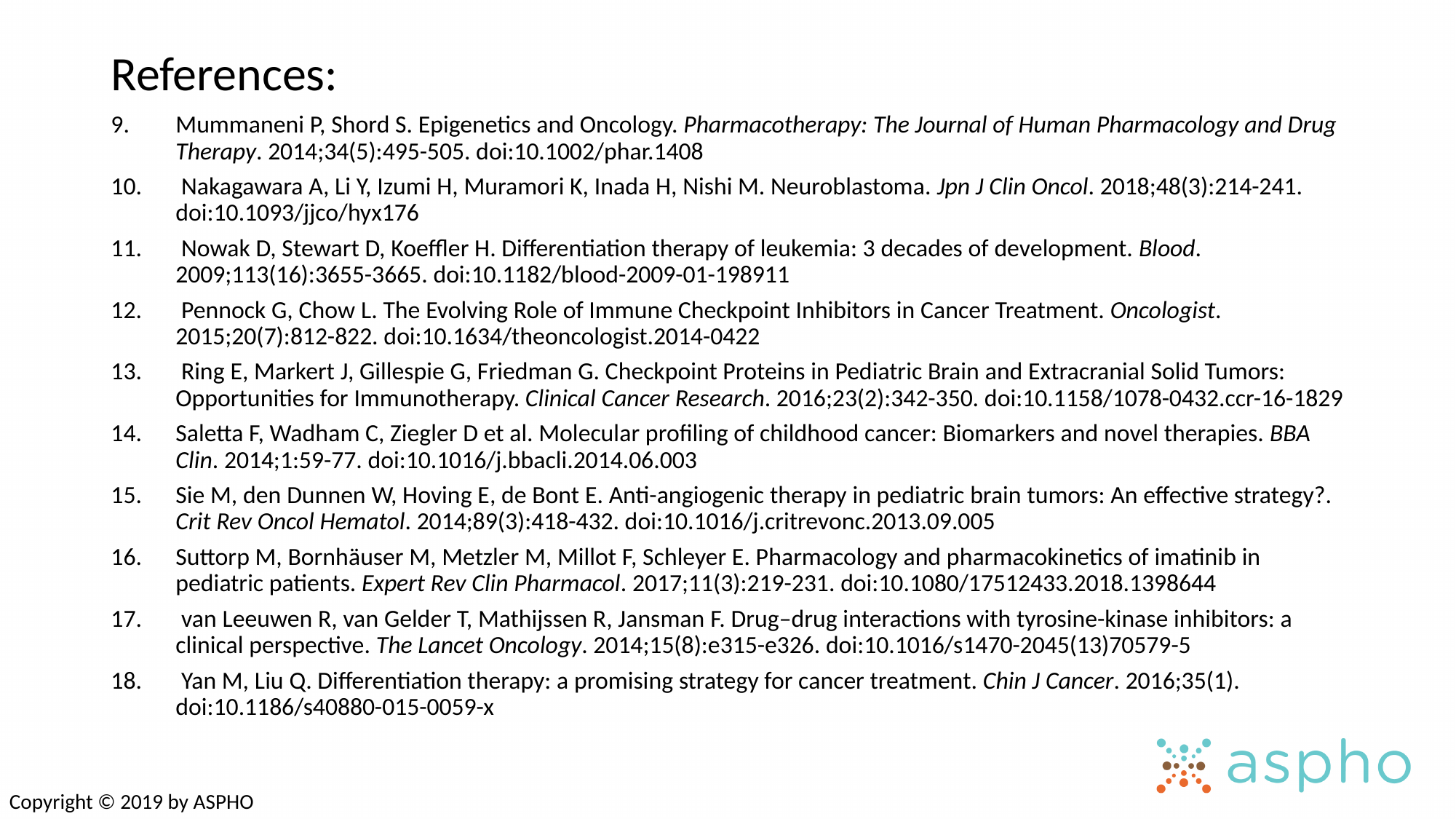

# References:
Mummaneni P, Shord S. Epigenetics and Oncology. Pharmacotherapy: The Journal of Human Pharmacology and Drug Therapy. 2014;34(5):495-505. doi:10.1002/phar.1408
 Nakagawara A, Li Y, Izumi H, Muramori K, Inada H, Nishi M. Neuroblastoma. Jpn J Clin Oncol. 2018;48(3):214-241. doi:10.1093/jjco/hyx176
 Nowak D, Stewart D, Koeffler H. Differentiation therapy of leukemia: 3 decades of development. Blood. 2009;113(16):3655-3665. doi:10.1182/blood-2009-01-198911
 Pennock G, Chow L. The Evolving Role of Immune Checkpoint Inhibitors in Cancer Treatment. Oncologist. 2015;20(7):812-822. doi:10.1634/theoncologist.2014-0422
 Ring E, Markert J, Gillespie G, Friedman G. Checkpoint Proteins in Pediatric Brain and Extracranial Solid Tumors: Opportunities for Immunotherapy. Clinical Cancer Research. 2016;23(2):342-350. doi:10.1158/1078-0432.ccr-16-1829
Saletta F, Wadham C, Ziegler D et al. Molecular profiling of childhood cancer: Biomarkers and novel therapies. BBA Clin. 2014;1:59-77. doi:10.1016/j.bbacli.2014.06.003
Sie M, den Dunnen W, Hoving E, de Bont E. Anti-angiogenic therapy in pediatric brain tumors: An effective strategy?. Crit Rev Oncol Hematol. 2014;89(3):418-432. doi:10.1016/j.critrevonc.2013.09.005
Suttorp M, Bornhäuser M, Metzler M, Millot F, Schleyer E. Pharmacology and pharmacokinetics of imatinib in pediatric patients. Expert Rev Clin Pharmacol. 2017;11(3):219-231. doi:10.1080/17512433.2018.1398644
 van Leeuwen R, van Gelder T, Mathijssen R, Jansman F. Drug–drug interactions with tyrosine-kinase inhibitors: a clinical perspective. The Lancet Oncology. 2014;15(8):e315-e326. doi:10.1016/s1470-2045(13)70579-5
 Yan M, Liu Q. Differentiation therapy: a promising strategy for cancer treatment. Chin J Cancer. 2016;35(1). doi:10.1186/s40880-015-0059-x

Copyright © 2019 by ASPHO